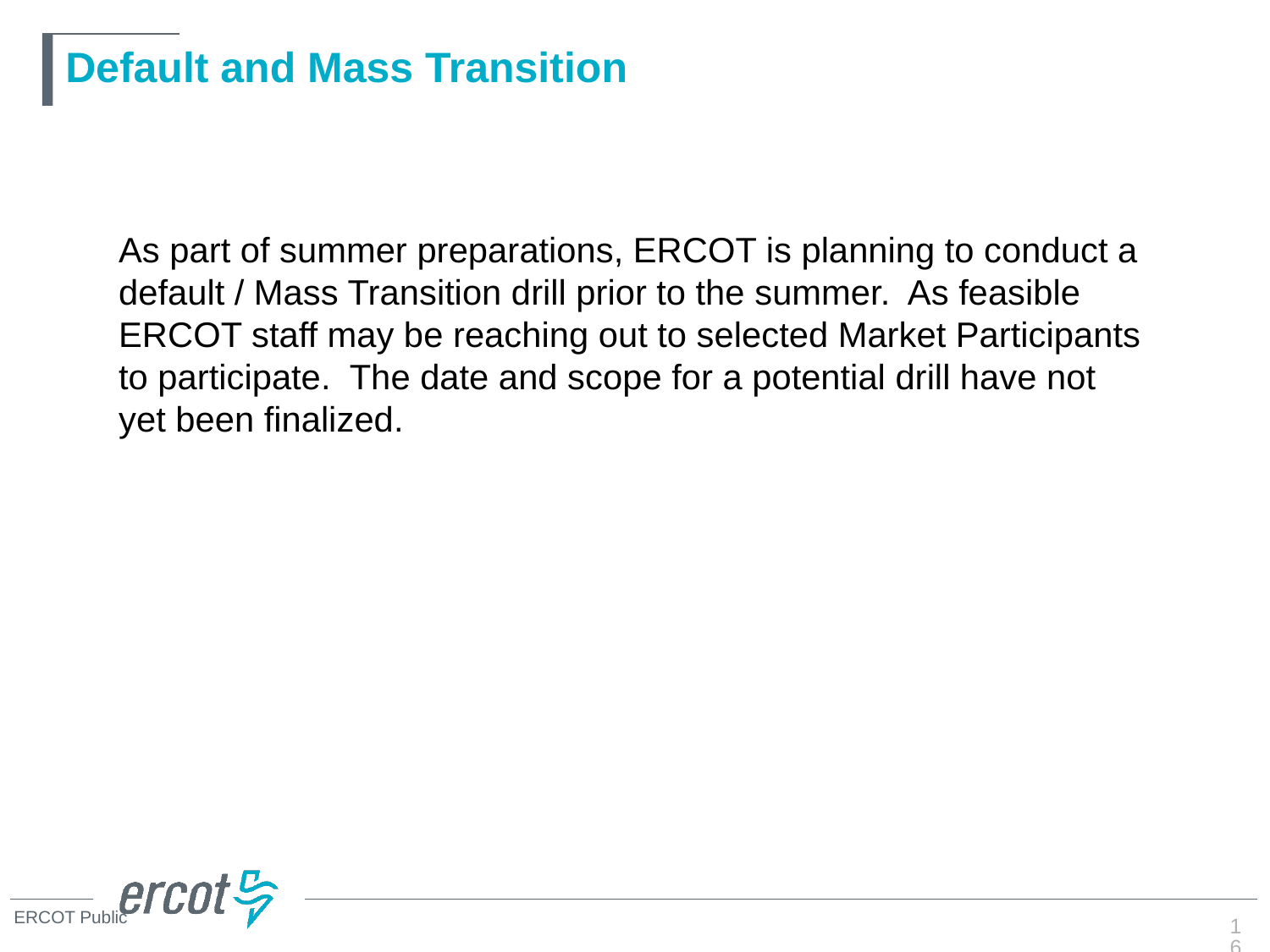

# Default and Mass Transition
As part of summer preparations, ERCOT is planning to conduct a default / Mass Transition drill prior to the summer.  As feasible ERCOT staff may be reaching out to selected Market Participants to participate.  The date and scope for a potential drill have not yet been finalized.

16